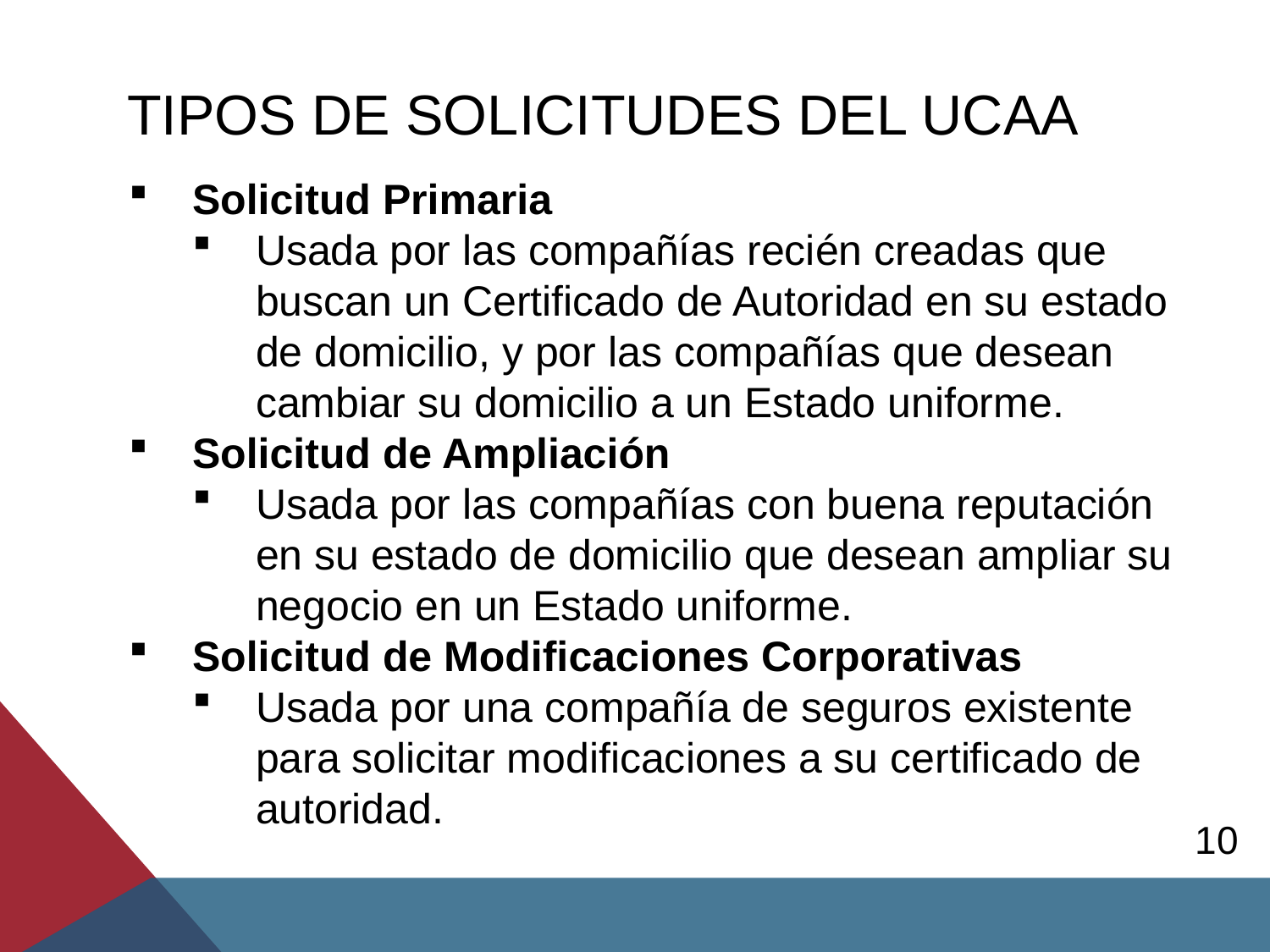

# TIPOS DE SOLICITUDES DEL UCAA
Solicitud Primaria
Usada por las compañías recién creadas que buscan un Certificado de Autoridad en su estado de domicilio, y por las compañías que desean cambiar su domicilio a un Estado uniforme.
Solicitud de Ampliación
Usada por las compañías con buena reputación en su estado de domicilio que desean ampliar su negocio en un Estado uniforme.
Solicitud de Modificaciones Corporativas
Usada por una compañía de seguros existente para solicitar modificaciones a su certificado de autoridad.
10